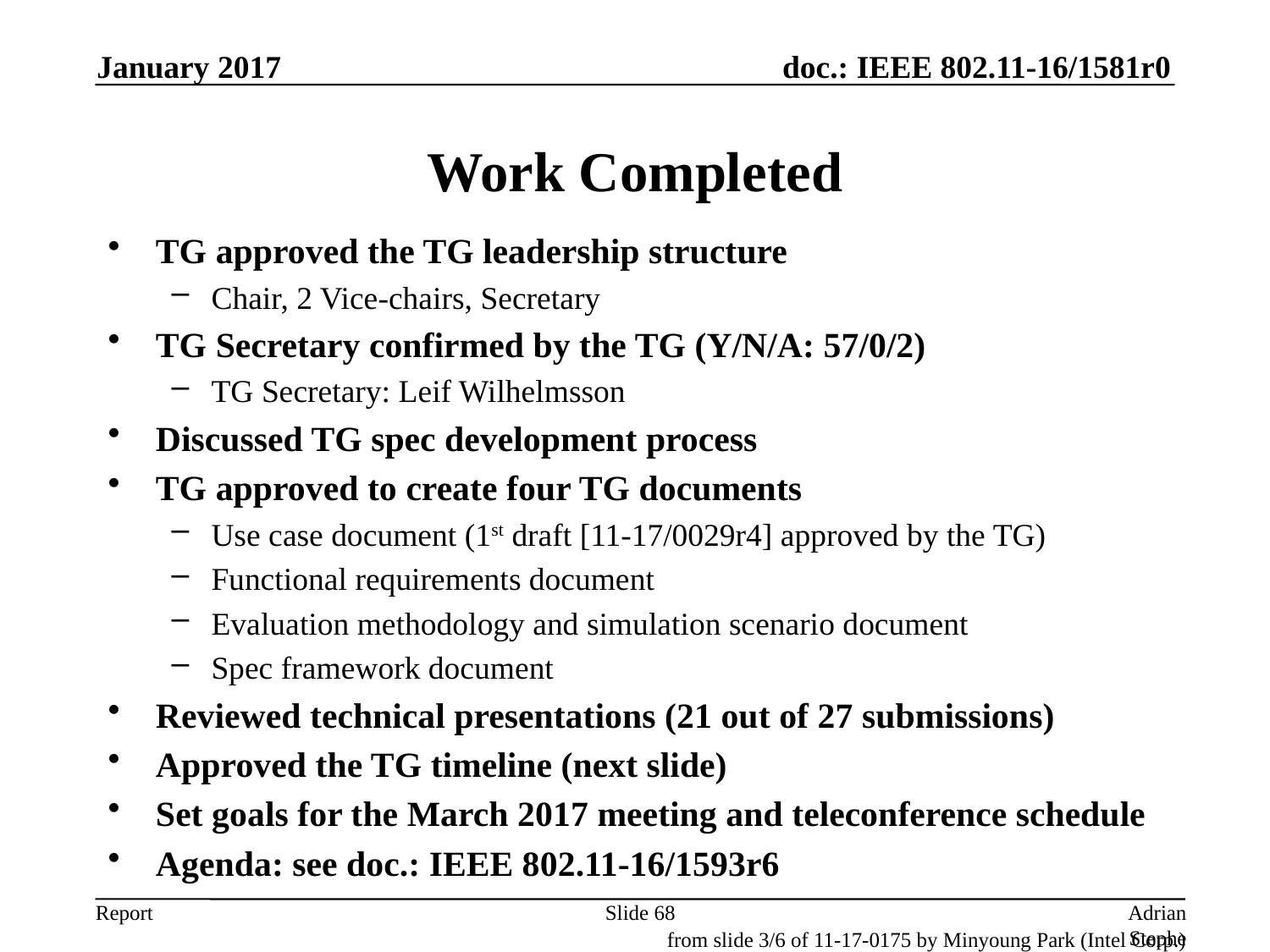

January 2017
# Work Completed
TG approved the TG leadership structure
Chair, 2 Vice-chairs, Secretary
TG Secretary confirmed by the TG (Y/N/A: 57/0/2)
TG Secretary: Leif Wilhelmsson
Discussed TG spec development process
TG approved to create four TG documents
Use case document (1st draft [11-17/0029r4] approved by the TG)
Functional requirements document
Evaluation methodology and simulation scenario document
Spec framework document
Reviewed technical presentations (21 out of 27 submissions)
Approved the TG timeline (next slide)
Set goals for the March 2017 meeting and teleconference schedule
Agenda: see doc.: IEEE 802.11-16/1593r6

Slide 68
Adrian Stephens, Intel Corporation
from slide 3/6 of 11-17-0175 by Minyoung Park (Intel Corp.)